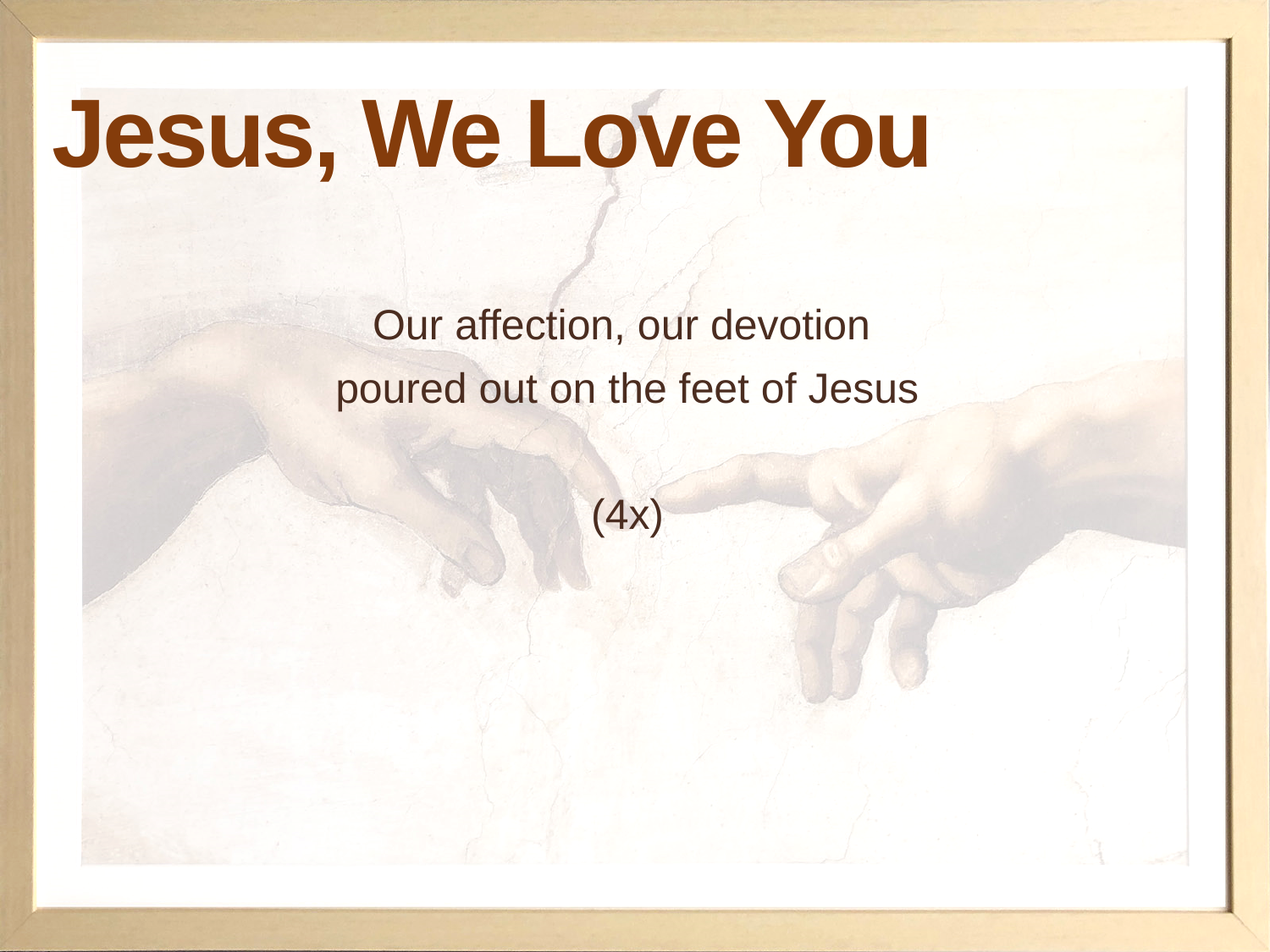

# Jesus, We Love You
Our affection, our devotion
poured out on the feet of Jesus

(4x)